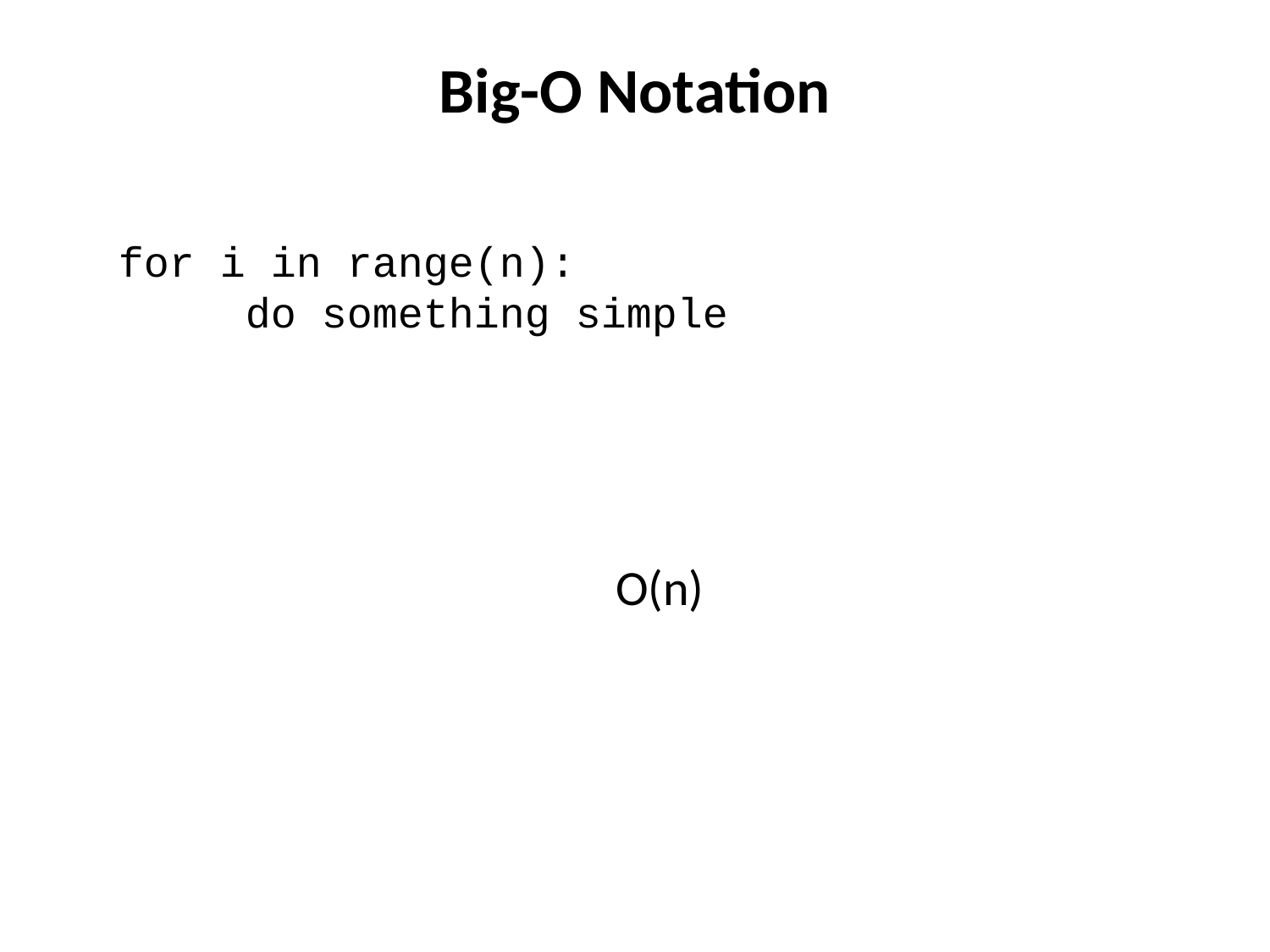

# Big-O Notation

for i in range(n):
     do something simple

O(n)